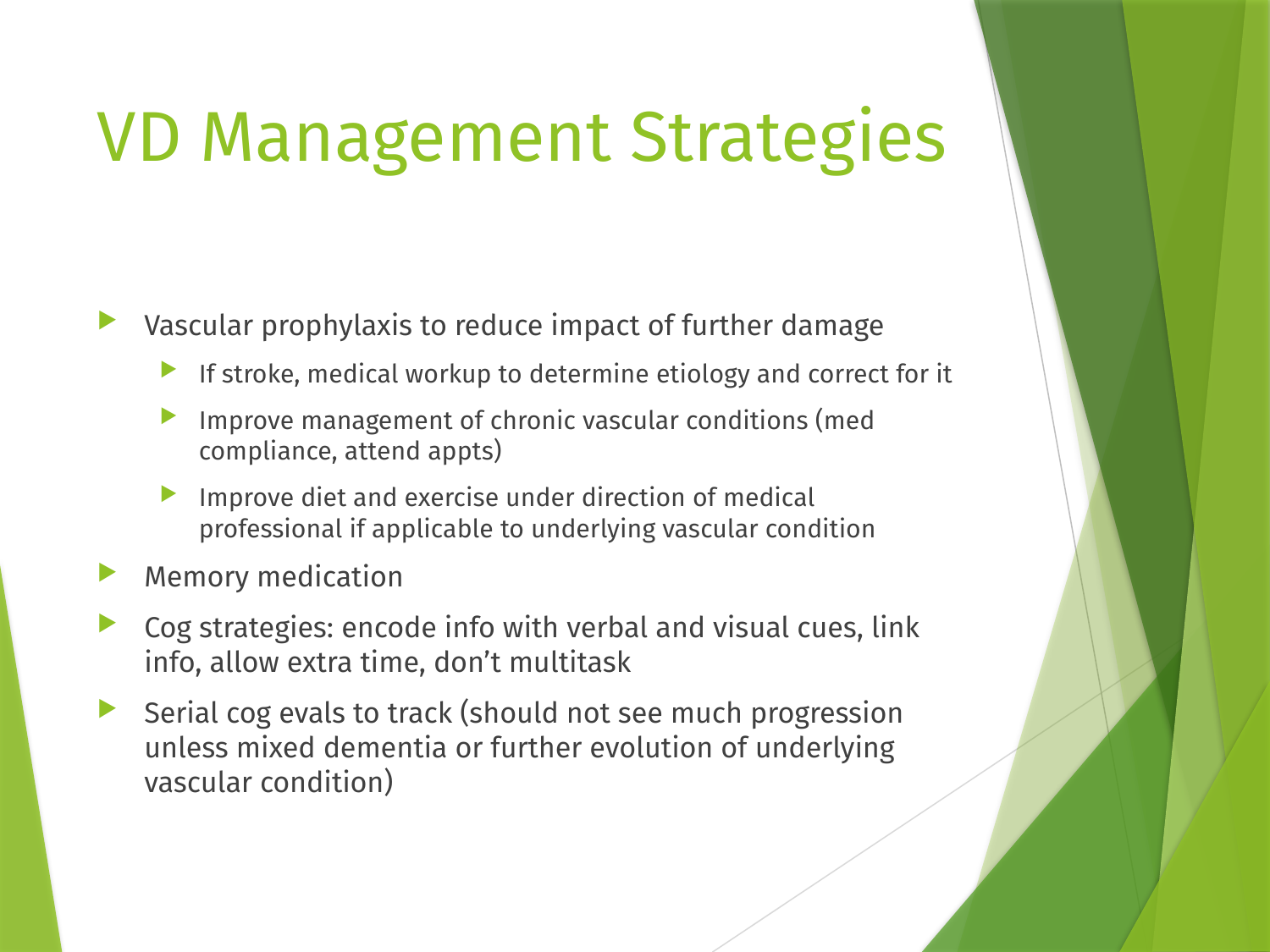

# VD Management Strategies
Vascular prophylaxis to reduce impact of further damage
If stroke, medical workup to determine etiology and correct for it
Improve management of chronic vascular conditions (med compliance, attend appts)
Improve diet and exercise under direction of medical professional if applicable to underlying vascular condition
Memory medication
Cog strategies: encode info with verbal and visual cues, link info, allow extra time, don’t multitask
Serial cog evals to track (should not see much progression unless mixed dementia or further evolution of underlying vascular condition)